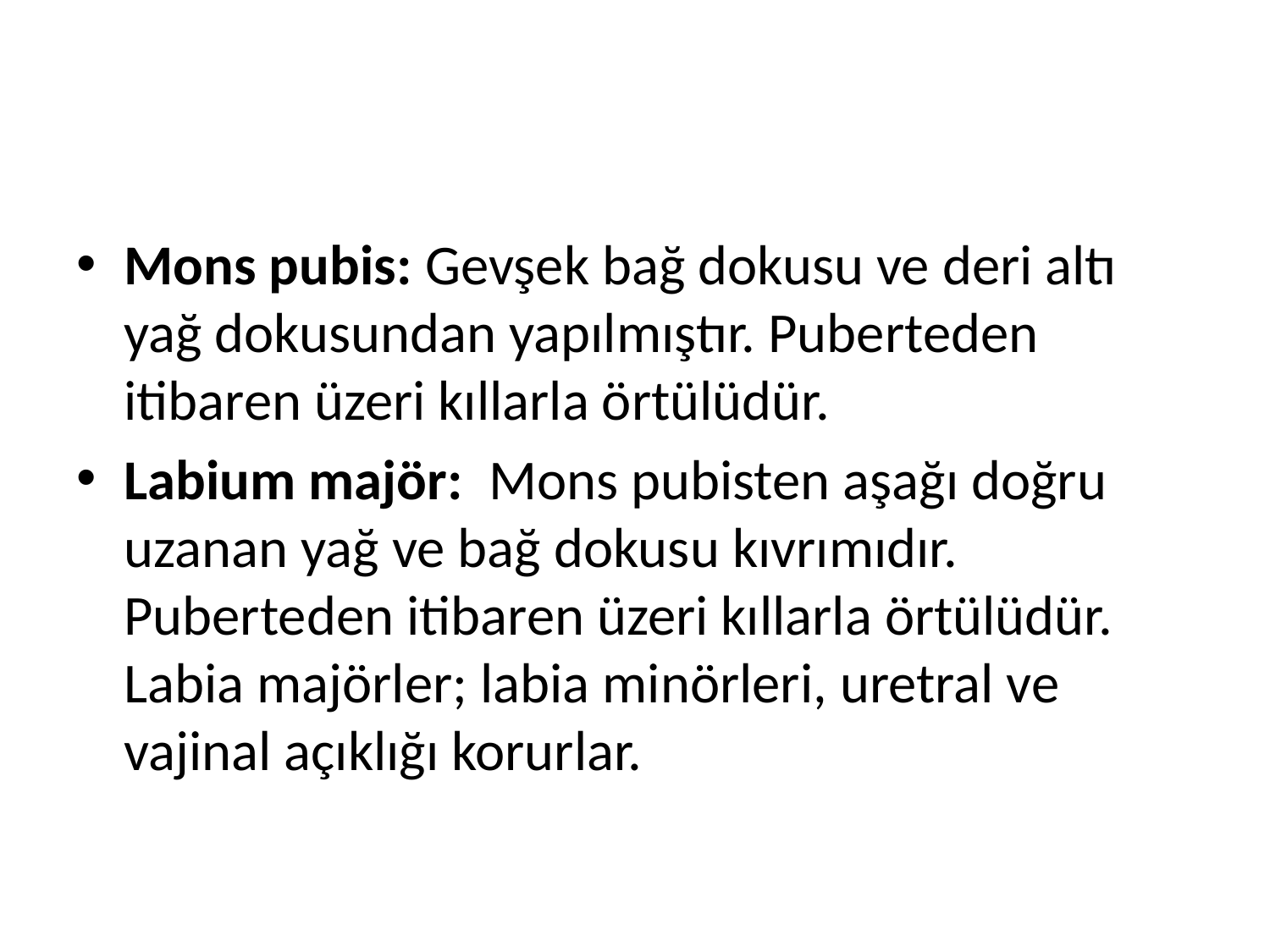

#
Mons pubis: Gevşek bağ dokusu ve deri altı yağ dokusundan yapılmıştır. Puberteden itibaren üzeri kıllarla örtülüdür.
Labium majör:  Mons pubisten aşağı doğru uzanan yağ ve bağ dokusu kıvrımıdır. Puberteden itibaren üzeri kıllarla örtülüdür. Labia majörler; labia minörleri, uretral ve vajinal açıklığı korurlar.